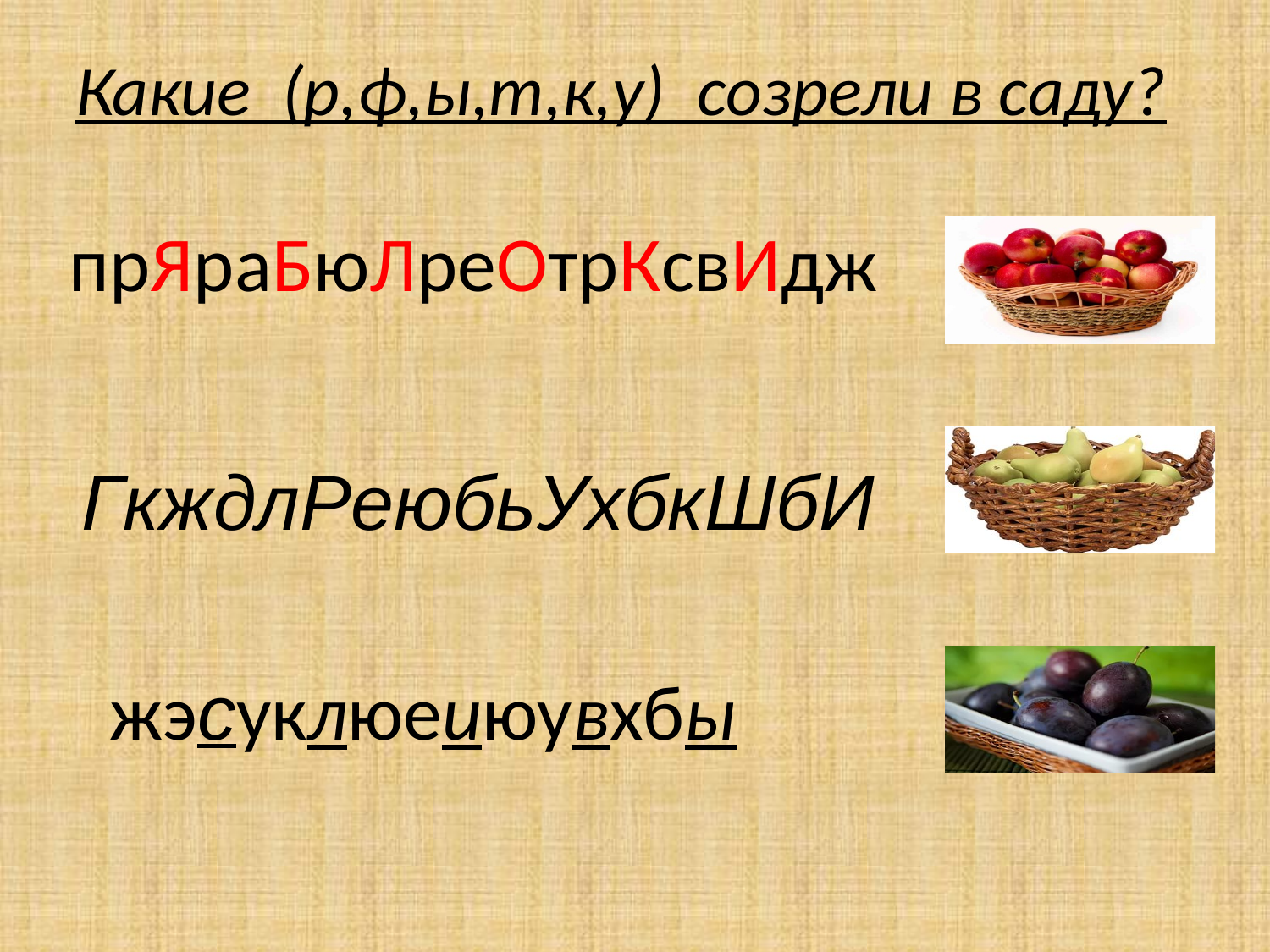

Какие  (р,ф,ы,т,к,у)  созрели в саду?

  прЯраБюЛреОтрКсвИдж

ГкждлРеюбьУхбкШбИ

жэсуклюеиюувхбы